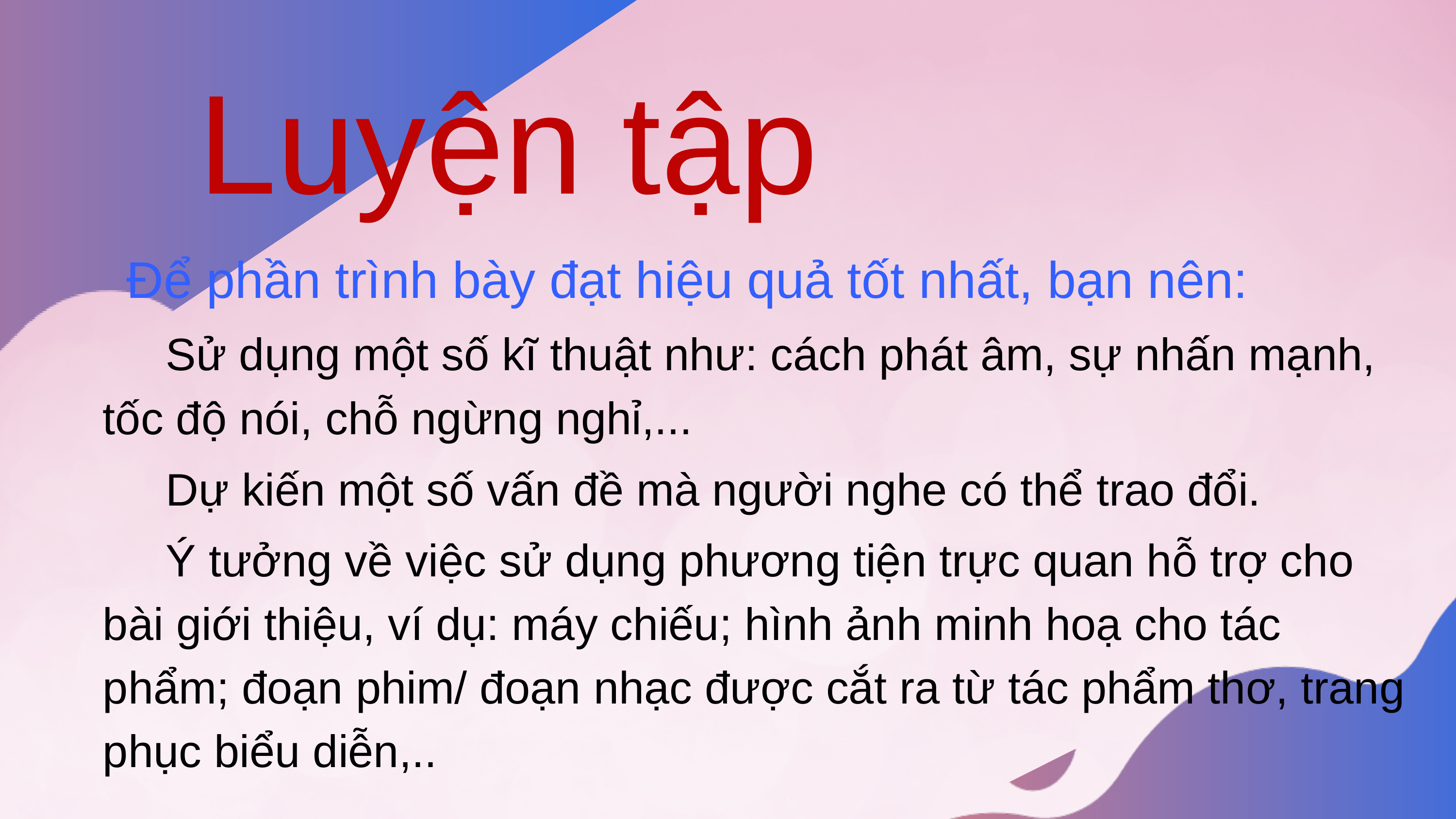

Luyện tập
Để phần trình bày đạt hiệu quả tốt nhất, bạn nên:
     Sử dụng một số kĩ thuật như: cách phát âm, sự nhấn mạnh, tốc độ nói, chỗ ngừng nghỉ,...
     Dự kiến một số vấn đề mà người nghe có thể trao đổi.
     Ý tưởng về việc sử dụng phương tiện trực quan hỗ trợ cho bài giới thiệu, ví dụ: máy chiếu; hình ảnh minh hoạ cho tác phẩm; đoạn phim/ đoạn nhạc được cắt ra từ tác phẩm thơ, trang phục biểu diễn,..